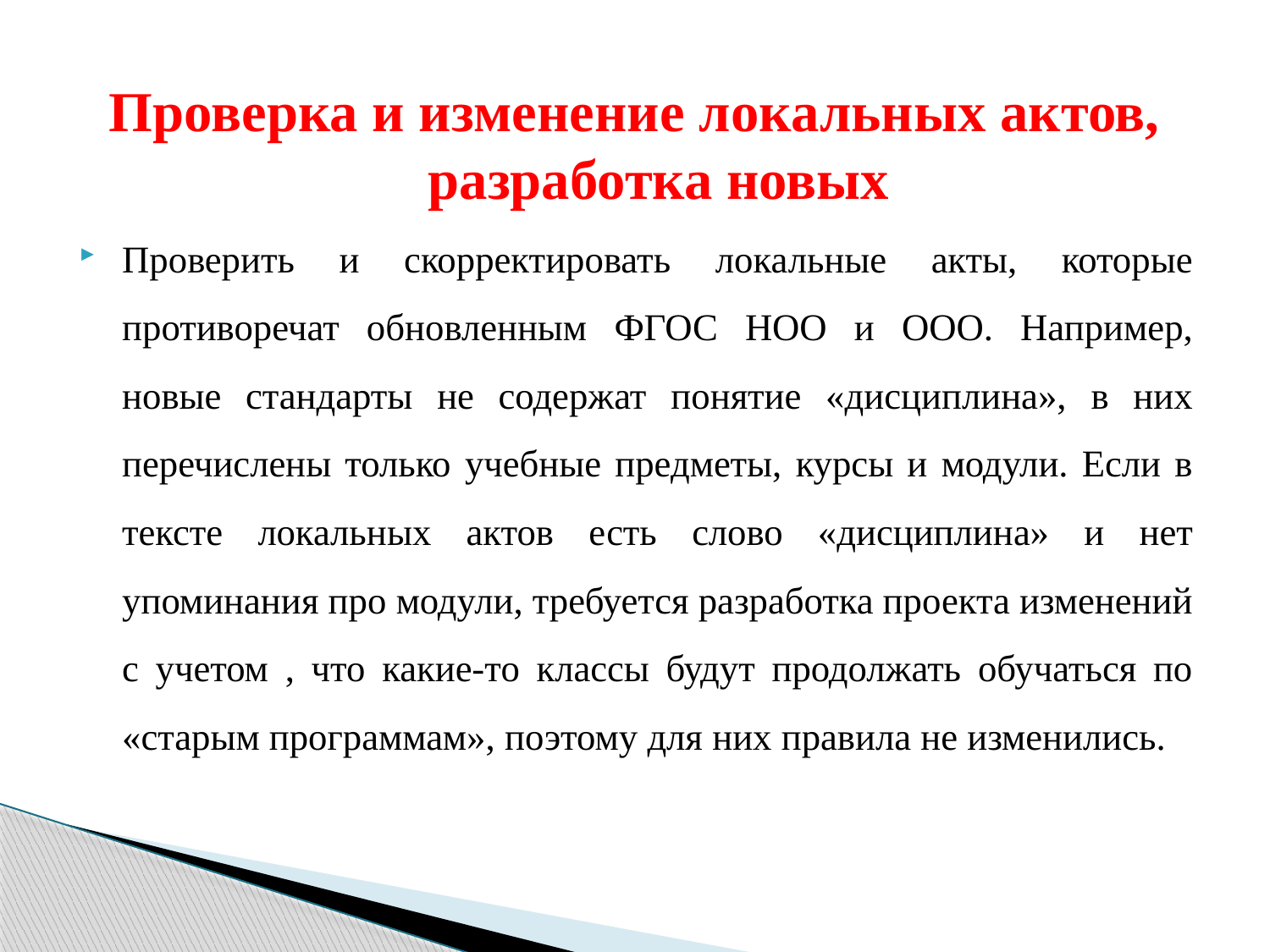

# Проверка и изменение локальных актов, разработка новых
Проверить и скорректировать локальные акты, которые противоречат обновленным ФГОС НОО и ООО. Например, новые стандарты не содержат понятие «дисциплина», в них перечислены только учебные предметы, курсы и модули. Если в тексте локальных актов есть слово «дисциплина» и нет упоминания про модули, требуется разработка проекта изменений с учетом , что какие-то классы будут продолжать обучаться по «старым программам», поэтому для них правила не изменились.